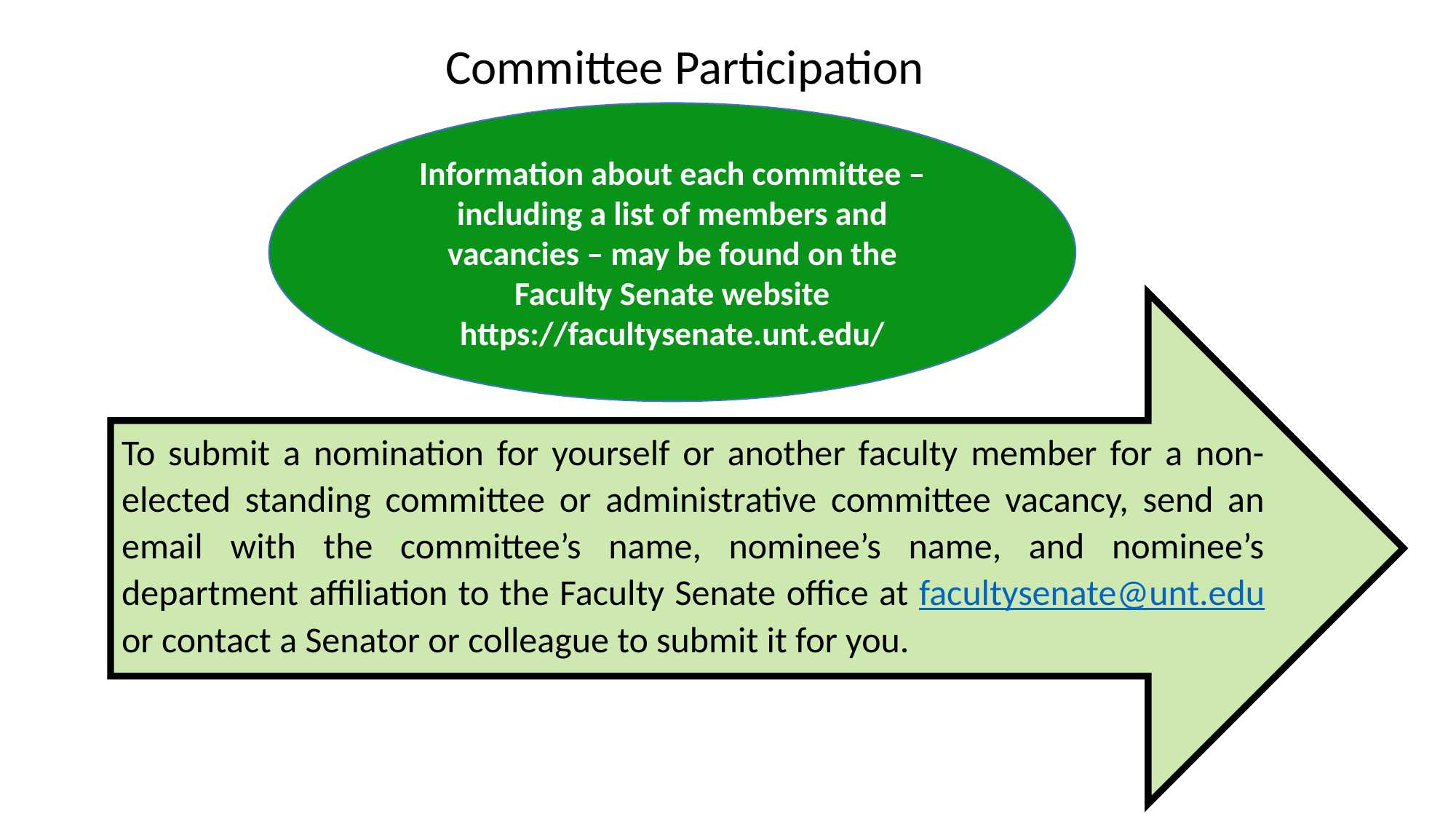

Committee Participation
Information about each committee – including a list of members and vacancies – may be found on the Faculty Senate website https://facultysenate.unt.edu/
To submit a nomination for yourself or another faculty member for a non-elected standing committee or administrative committee vacancy, send an email with the committee’s name, nominee’s name, and nominee’s department affiliation to the Faculty Senate office at facultysenate@unt.edu or contact a Senator or colleague to submit it for you.